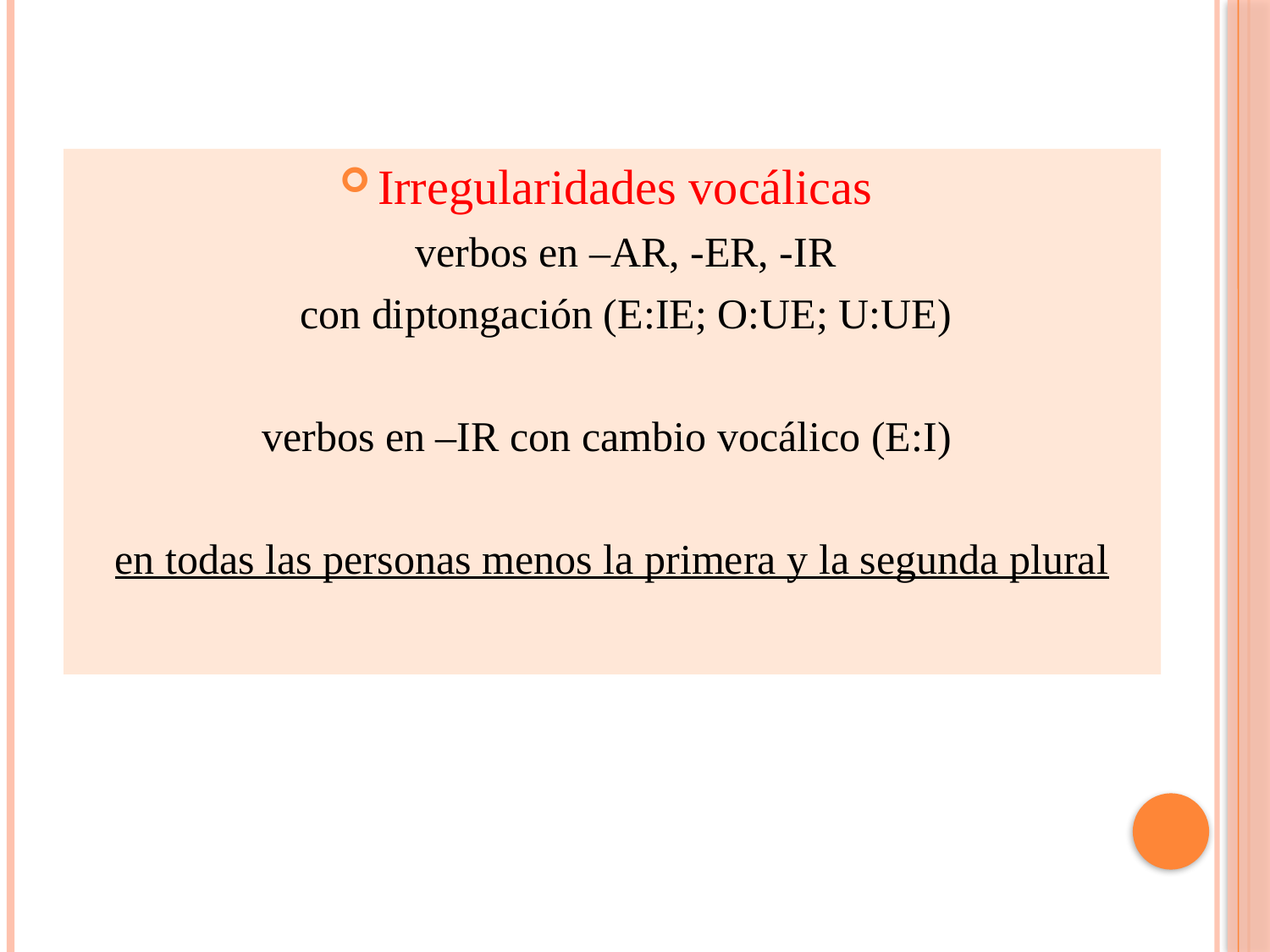

Irregularidades vocálicas
	verbos en –AR, -ER, -IR
	con diptongación (E:IE; O:UE; U:UE)

verbos en –IR con cambio vocálico (E:I)

en todas las personas menos la primera y la segunda plural